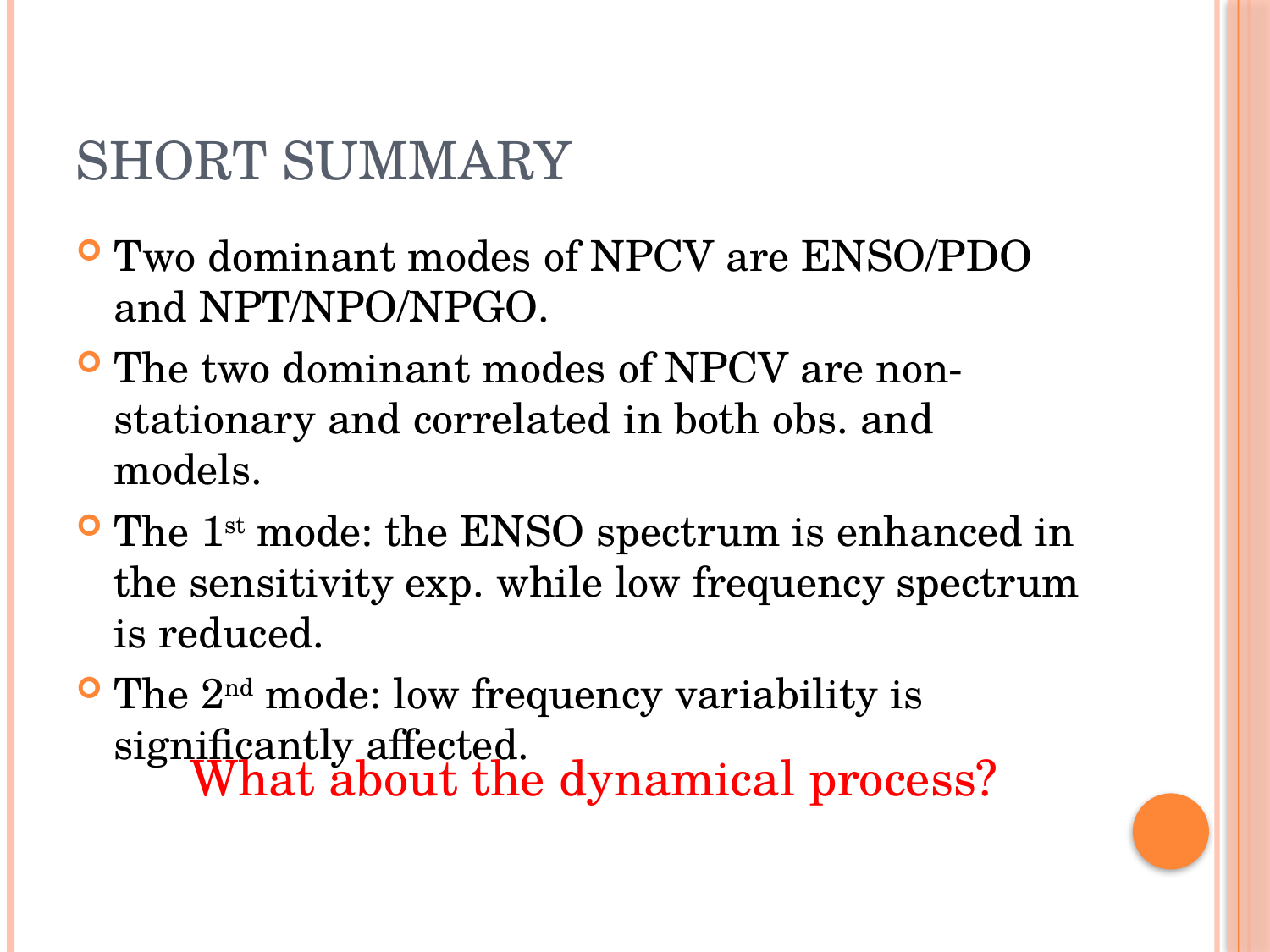

# Short Summary
Two dominant modes of NPCV are ENSO/PDO and NPT/NPO/NPGO.
The two dominant modes of NPCV are non-stationary and correlated in both obs. and models.
The 1st mode: the ENSO spectrum is enhanced in the sensitivity exp. while low frequency spectrum is reduced.
The 2nd mode: low frequency variability is significantly affected.
What about the dynamical process?